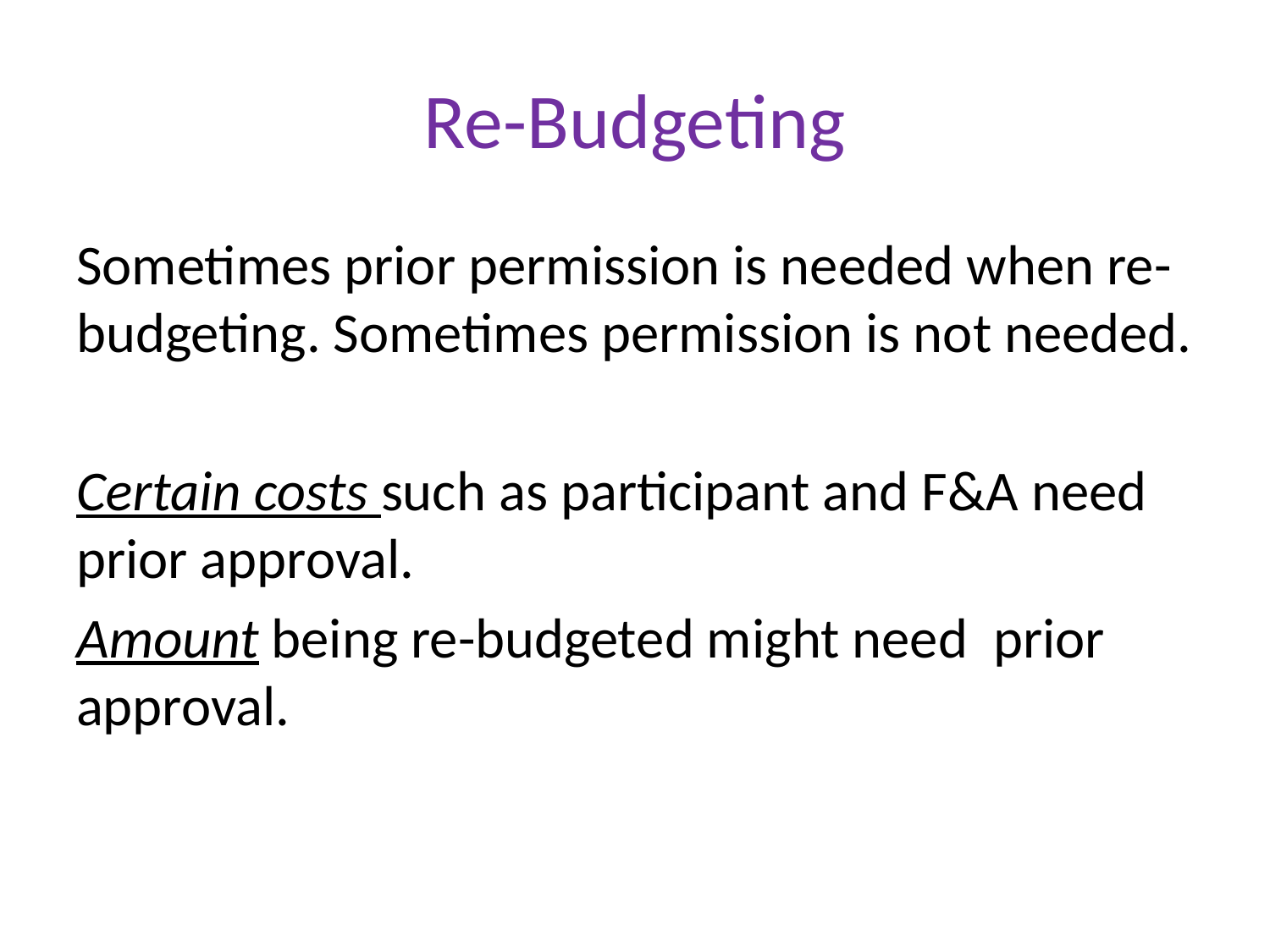

# Re-Budgeting
Sometimes prior permission is needed when re-budgeting. Sometimes permission is not needed.

Certain costs such as participant and F&A need prior approval.
Amount being re-budgeted might need  prior approval.